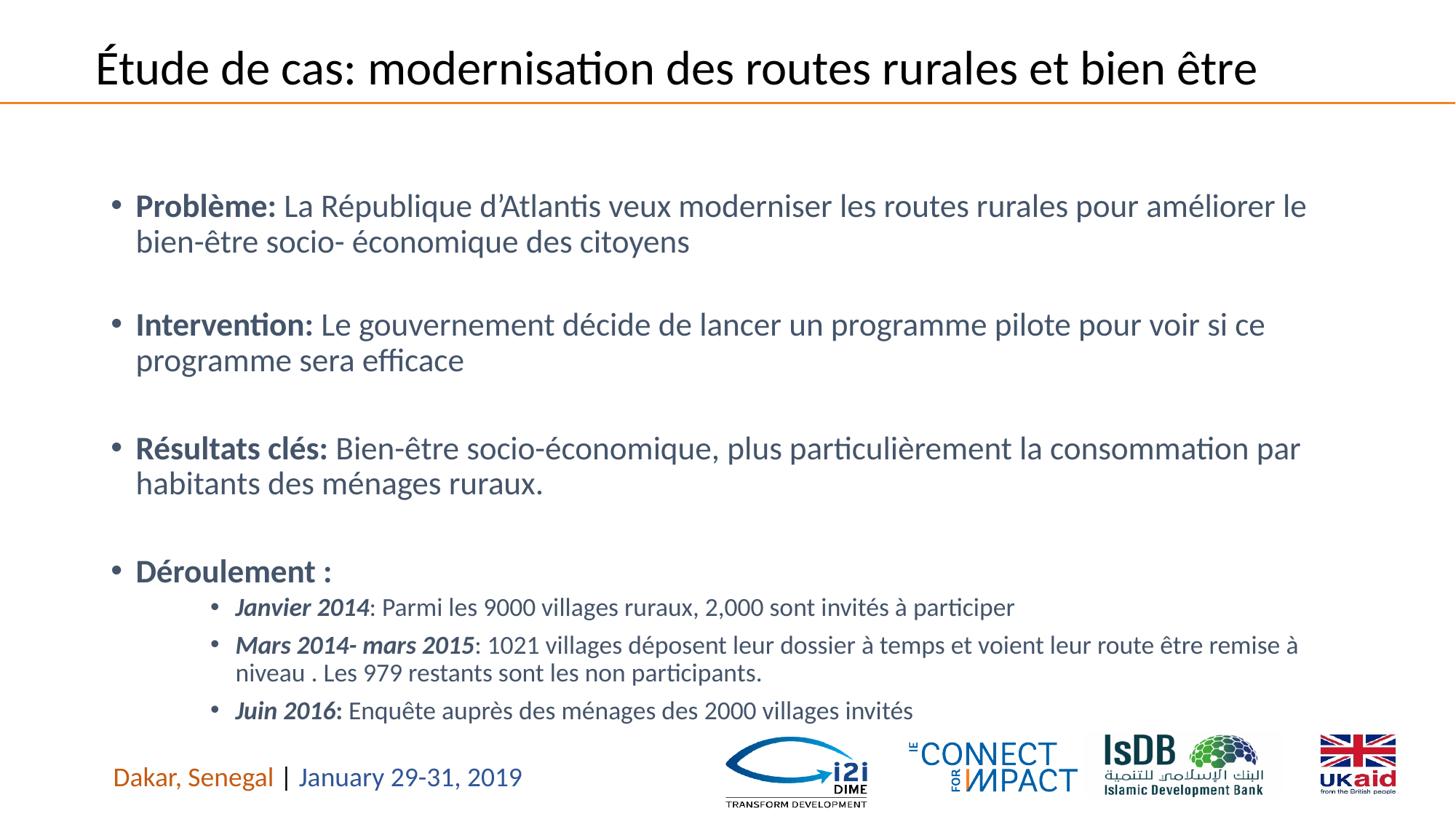

# Étude de cas: modernisation des routes rurales et bien être

Problème: La République d’Atlantis veux moderniser les routes rurales pour améliorer le bien-être socio- économique des citoyens

Intervention: Le gouvernement décide de lancer un programme pilote pour voir si ce programme sera efficace

Résultats clés: Bien-être socio-économique, plus particulièrement la consommation par habitants des ménages ruraux.

Déroulement :
Janvier 2014: Parmi les 9000 villages ruraux, 2,000 sont invités à participer
Mars 2014- mars 2015: 1021 villages déposent leur dossier à temps et voient leur route être remise à niveau . Les 979 restants sont les non participants.
Juin 2016: Enquête auprès des ménages des 2000 villages invités